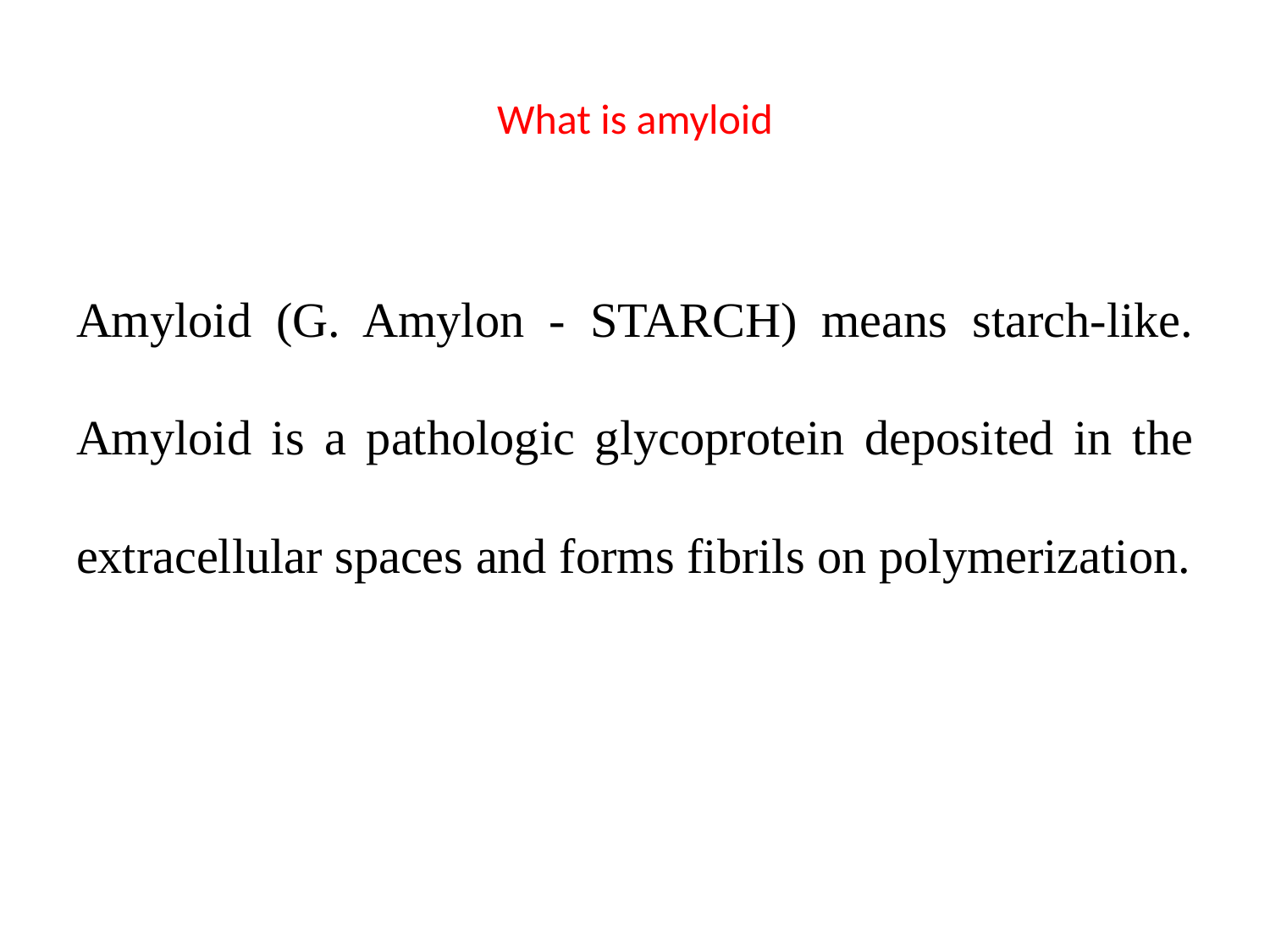

# What is amyloid
Amyloid (G. Amylon - STARCH) means starch-like. Amyloid is a pathologic glycoprotein deposited in the extracellular spaces and forms fibrils on polymerization.